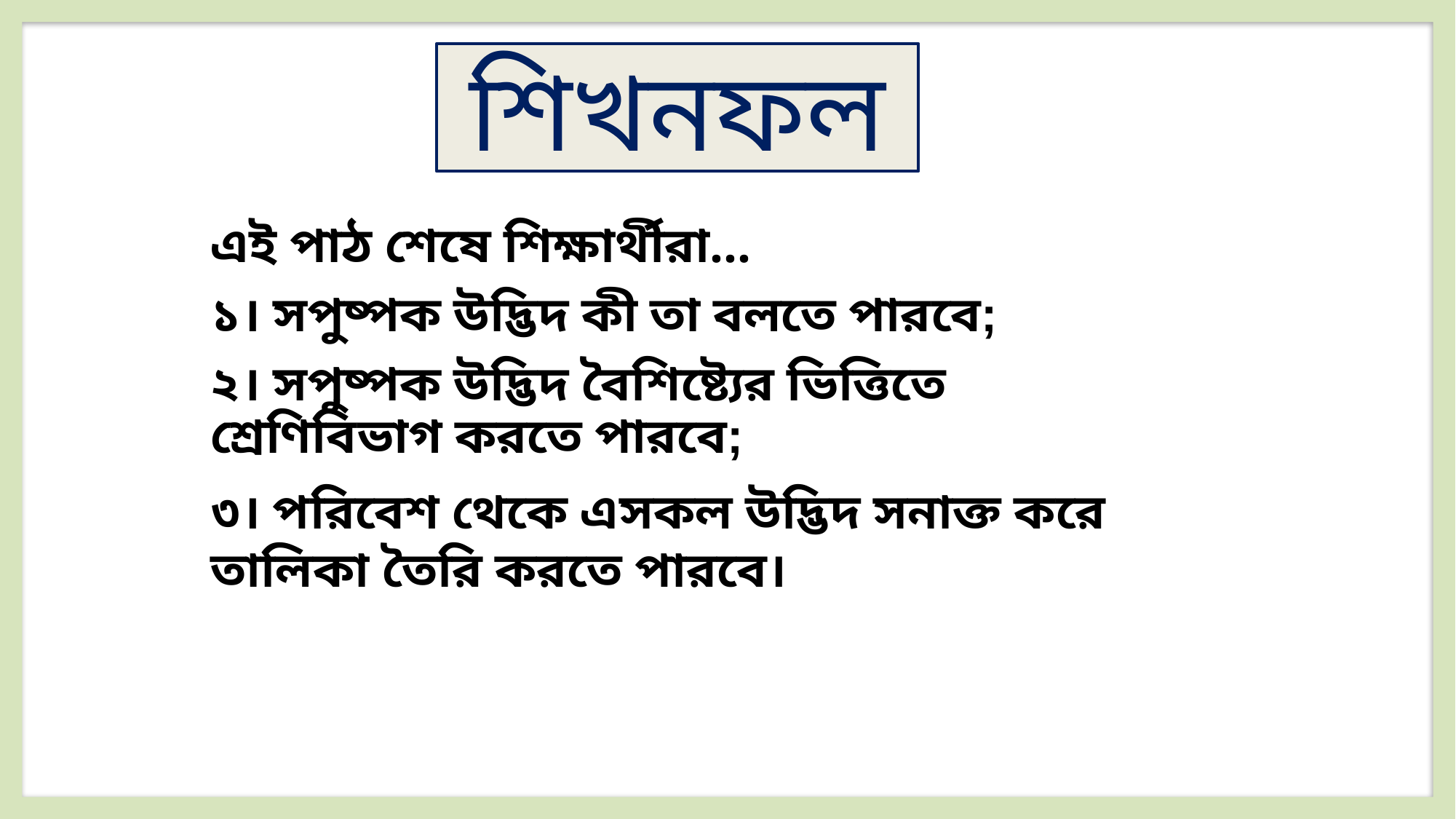

শিখনফল
এই পাঠ শেষে শিক্ষার্থীরা…
১। সপুষ্পক উদ্ভিদ কী তা বলতে পারবে;
২। সপুষ্পক উদ্ভিদ বৈশিষ্ট্যের ভিত্তিতে শ্রেণিবিভাগ করতে পারবে;
৩। পরিবেশ থেকে এসকল উদ্ভিদ সনাক্ত করে তালিকা তৈরি করতে পারবে।